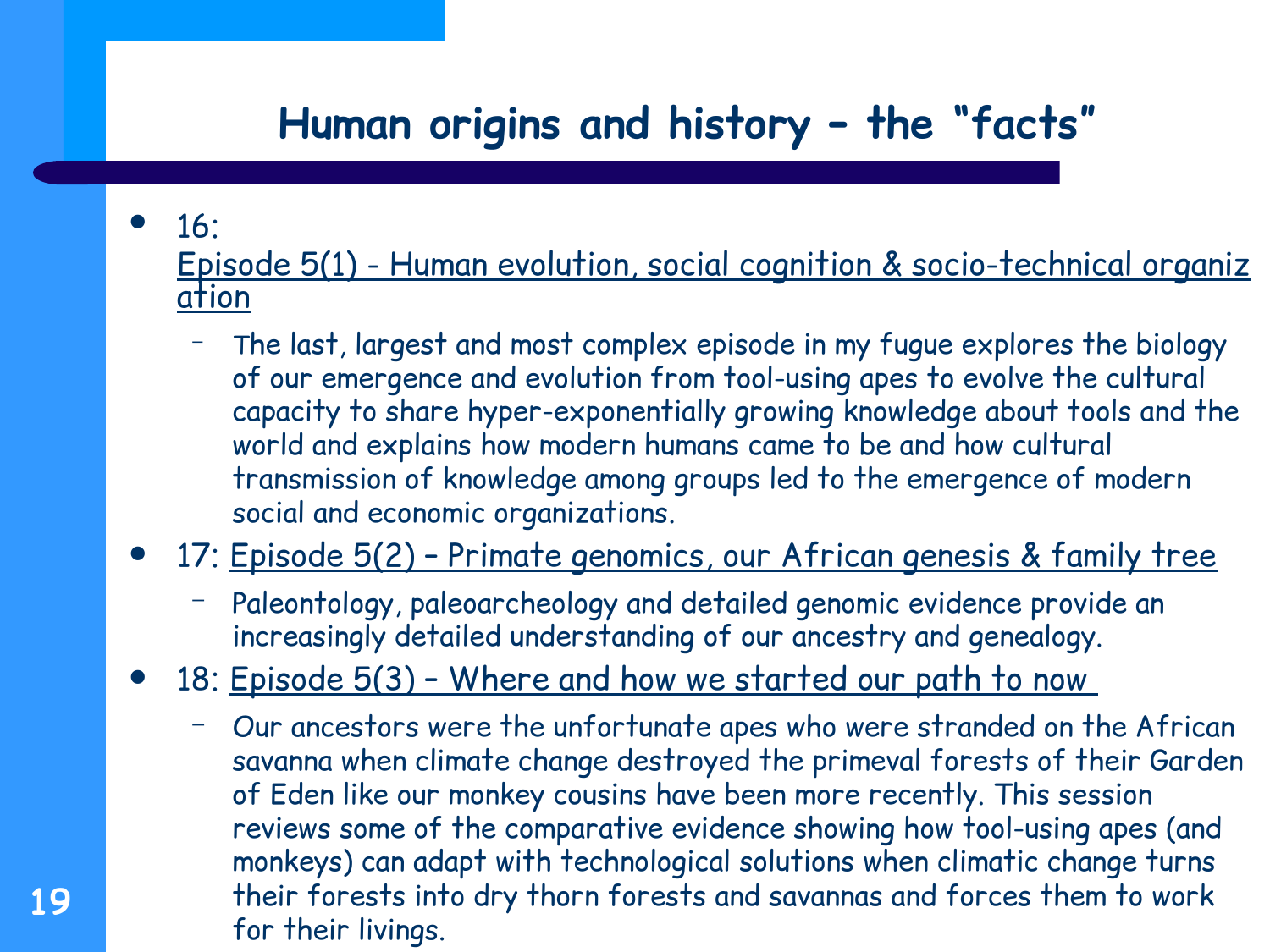

# Human origins and history – the “facts”
16: Episode 5(1) - Human evolution, social cognition & socio-technical organization
The last, largest and most complex episode in my fugue explores the biology of our emergence and evolution from tool-using apes to evolve the cultural capacity to share hyper-exponentially growing knowledge about tools and the world and explains how modern humans came to be and how cultural transmission of knowledge among groups led to the emergence of modern social and economic organizations.
17: Episode 5(2) – Primate genomics, our African genesis & family tree
Paleontology, paleoarcheology and detailed genomic evidence provide an increasingly detailed understanding of our ancestry and genealogy.
18: Episode 5(3) – Where and how we started our path to now
Our ancestors were the unfortunate apes who were stranded on the African savanna when climate change destroyed the primeval forests of their Garden of Eden like our monkey cousins have been more recently. This session reviews some of the comparative evidence showing how tool-using apes (and monkeys) can adapt with technological solutions when climatic change turns their forests into dry thorn forests and savannas and forces them to work for their livings.
19